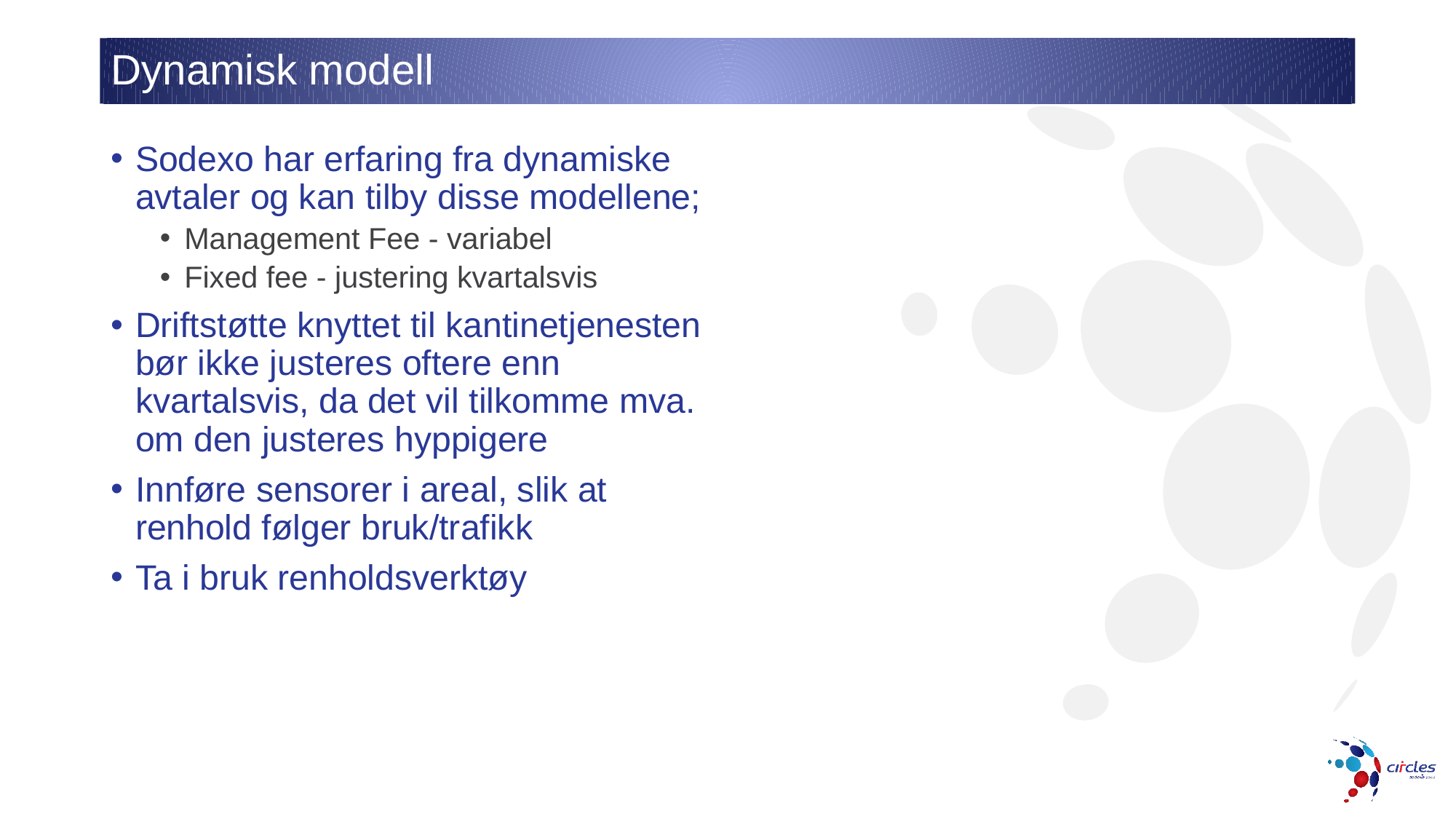

# Dynamisk modell
Sodexo har erfaring fra dynamiske avtaler og kan tilby disse modellene;
Management Fee - variabel
Fixed fee - justering kvartalsvis
Driftstøtte knyttet til kantinetjenesten bør ikke justeres oftere enn kvartalsvis, da det vil tilkomme mva. om den justeres hyppigere
Innføre sensorer i areal, slik at renhold følger bruk/trafikk
Ta i bruk renholdsverktøy